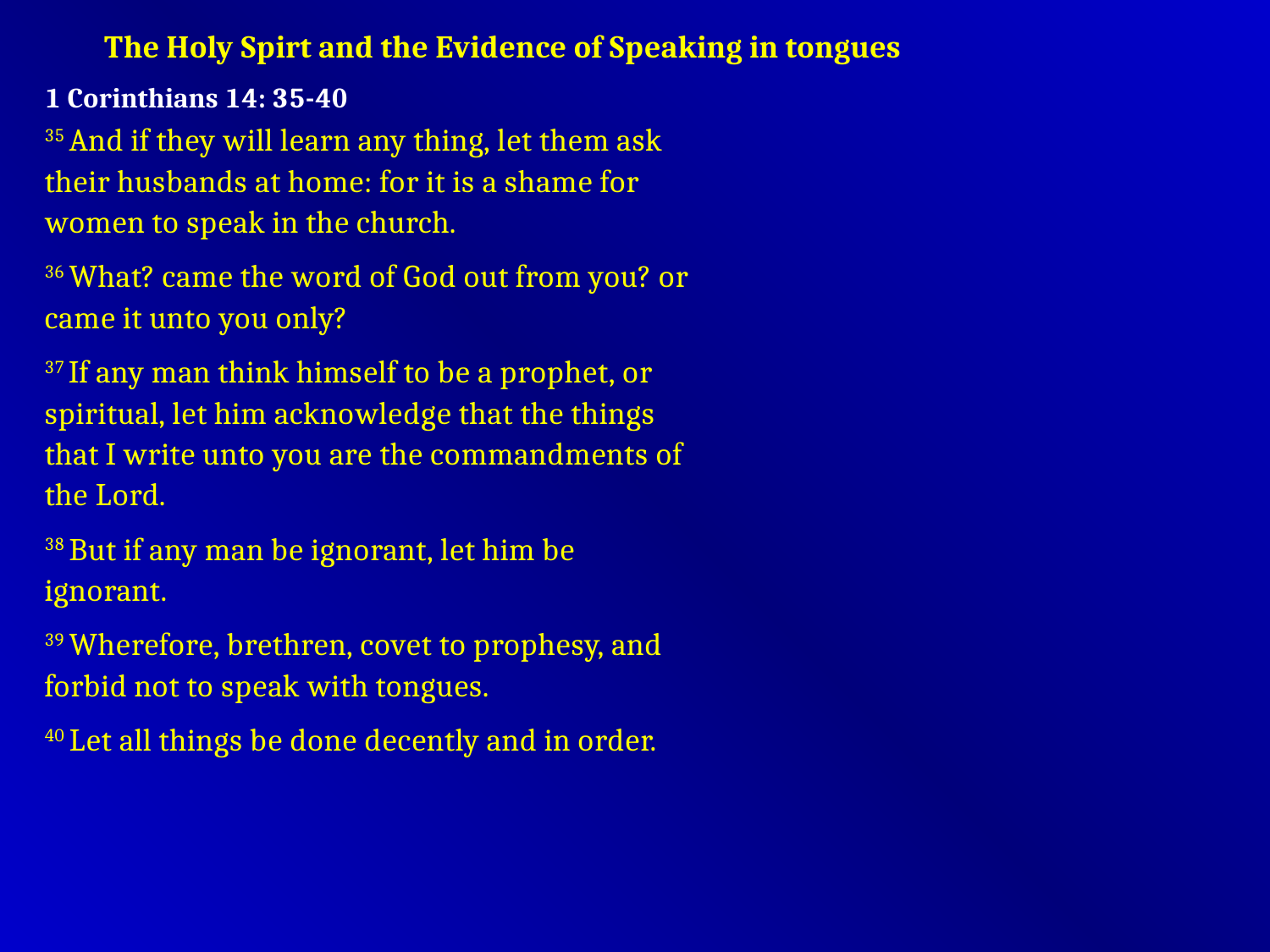

The Holy Spirt and the Evidence of Speaking in tongues
1 Corinthians 14: 35-40
35 And if they will learn any thing, let them ask their husbands at home: for it is a shame for women to speak in the church.
36 What? came the word of God out from you? or came it unto you only?
37 If any man think himself to be a prophet, or spiritual, let him acknowledge that the things that I write unto you are the commandments of the Lord.
38 But if any man be ignorant, let him be ignorant.
39 Wherefore, brethren, covet to prophesy, and forbid not to speak with tongues.
40 Let all things be done decently and in order.